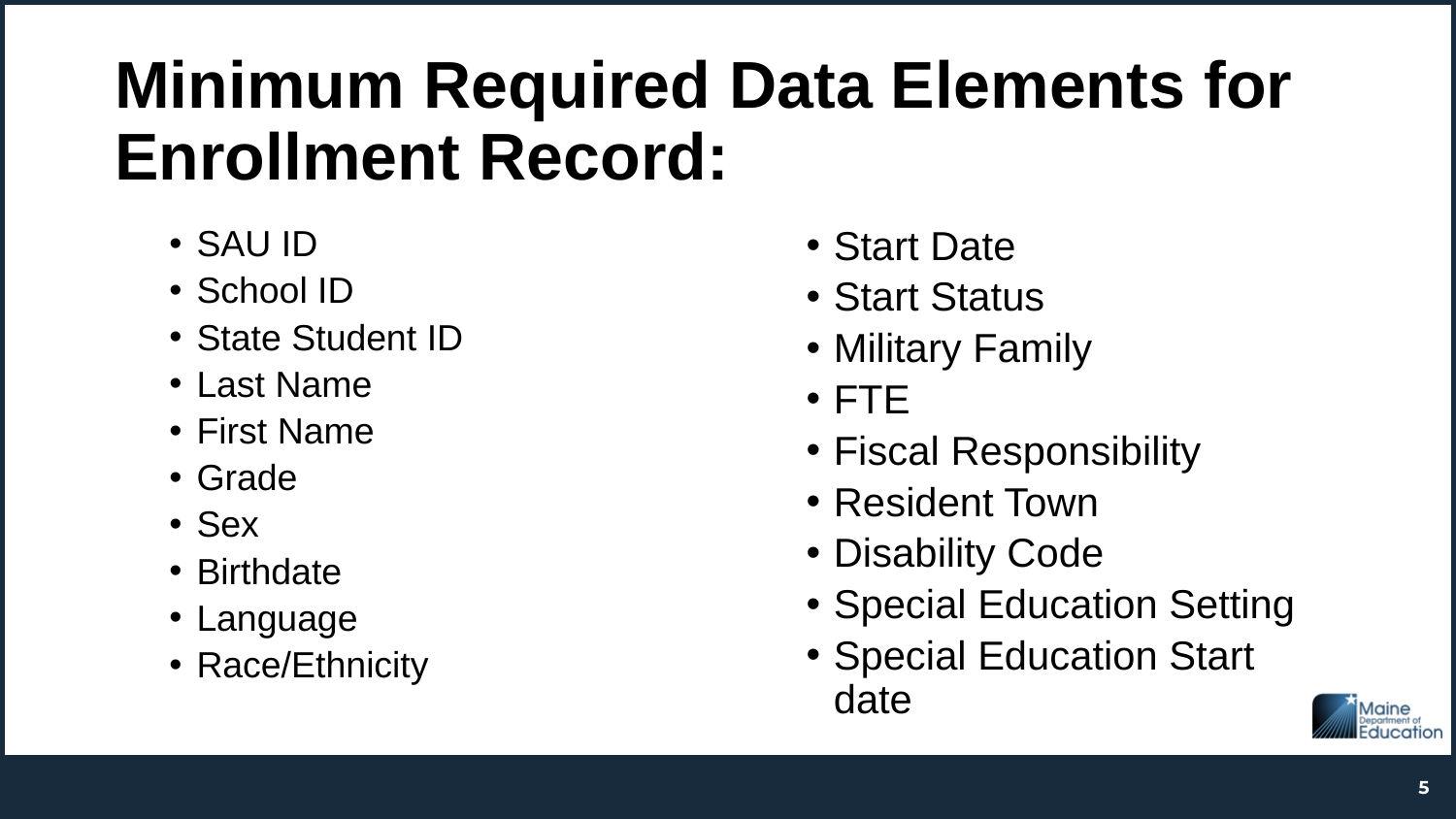

# Minimum Required Data Elements for Enrollment Record:
SAU ID
School ID
State Student ID
Last Name
First Name
Grade
Sex
Birthdate
Language
Race/Ethnicity

Start Date
Start Status
Military Family
FTE
Fiscal Responsibility
Resident Town
Disability Code
Special Education Setting
Special Education Start date